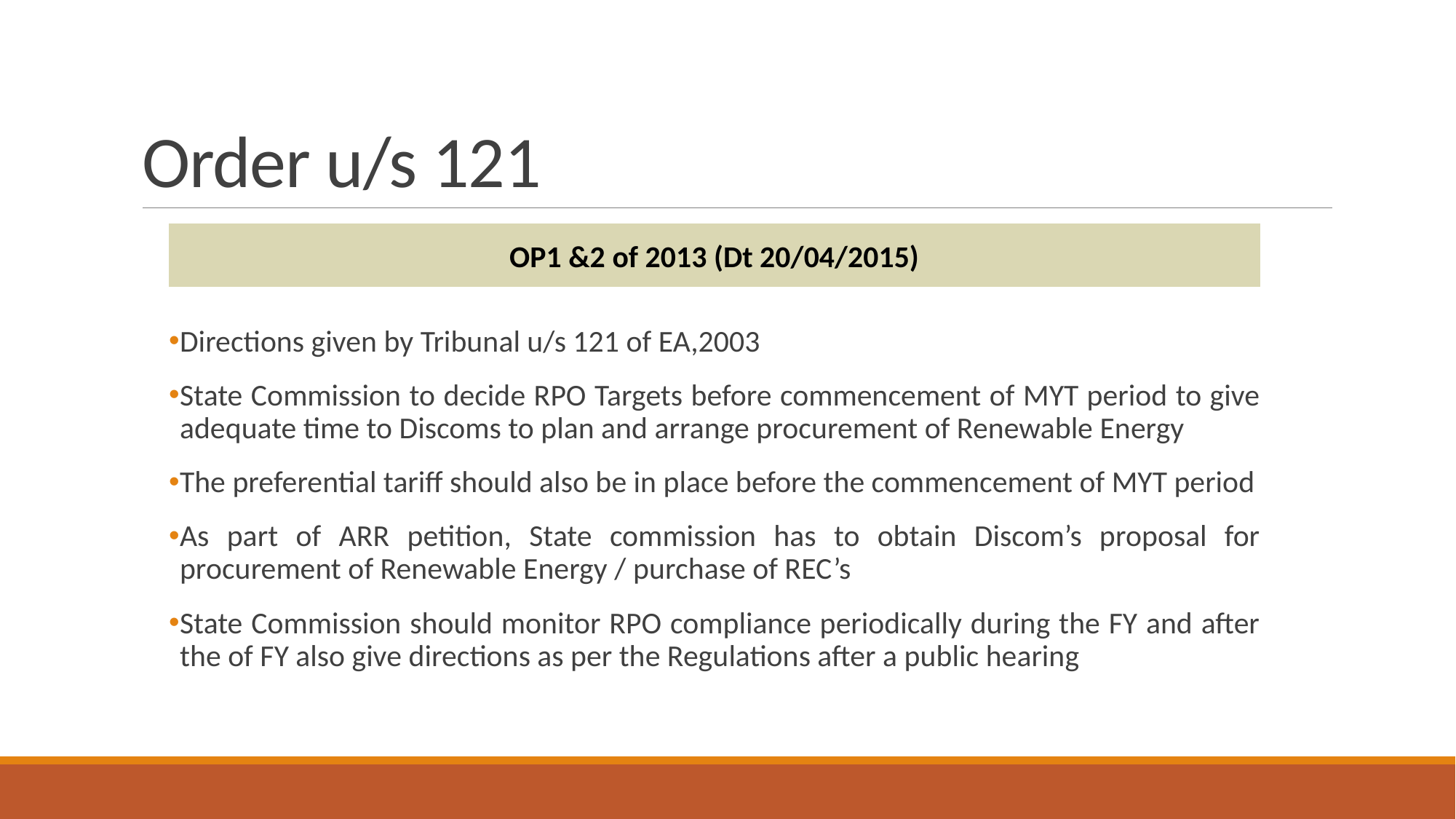

# Order u/s 121
OP1 &2 of 2013 (Dt 20/04/2015)
Directions given by Tribunal u/s 121 of EA,2003
State Commission to decide RPO Targets before commencement of MYT period to give adequate time to Discoms to plan and arrange procurement of Renewable Energy
The preferential tariff should also be in place before the commencement of MYT period
As part of ARR petition, State commission has to obtain Discom’s proposal for procurement of Renewable Energy / purchase of REC’s
State Commission should monitor RPO compliance periodically during the FY and after the of FY also give directions as per the Regulations after a public hearing